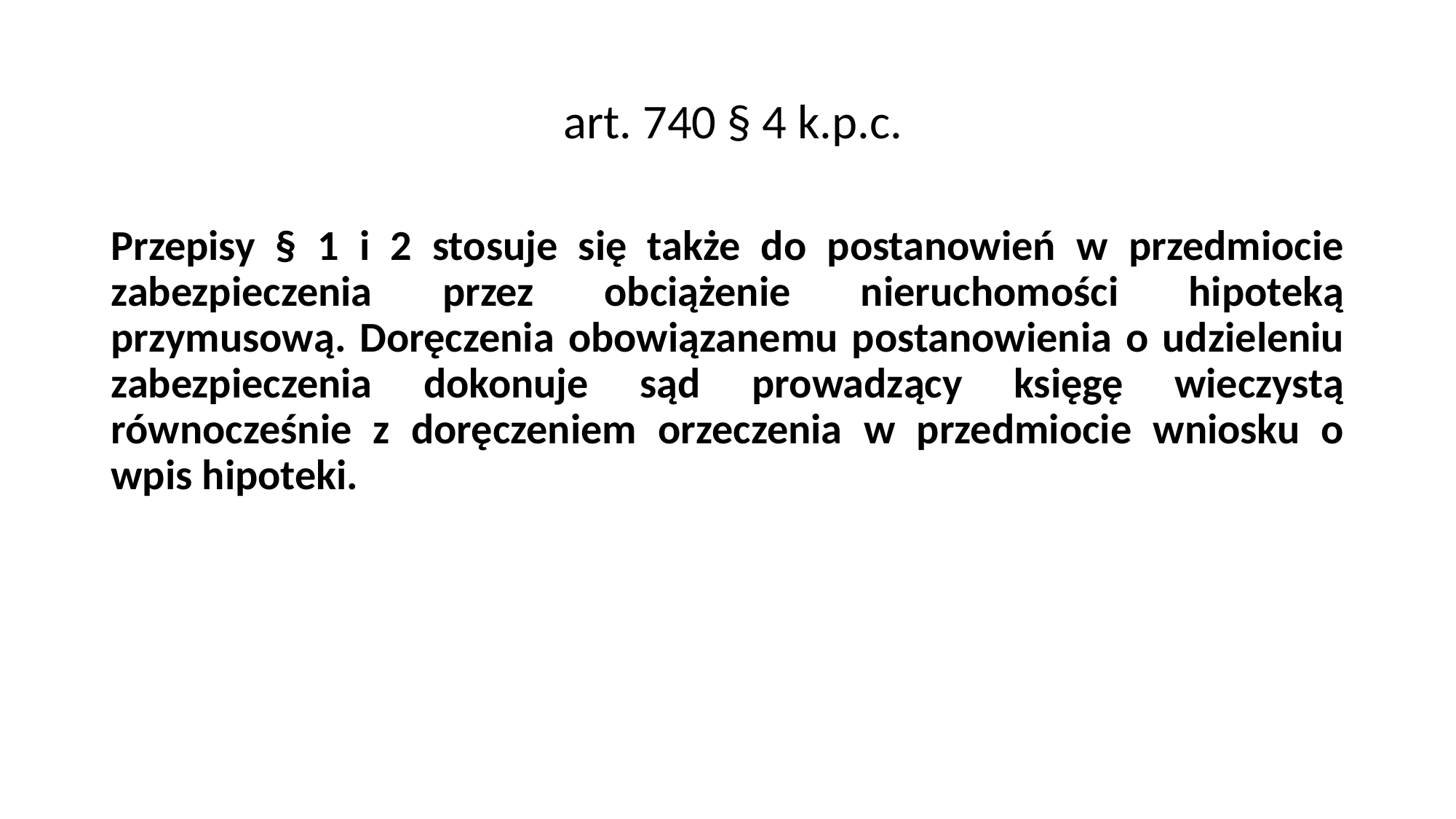

# art. 740 § 4 k.p.c.
Przepisy § 1 i 2 stosuje się także do postanowień w przedmiocie zabezpieczenia przez obciążenie nieruchomości hipoteką przymusową. Doręczenia obowiązanemu postanowienia o udzieleniu zabezpieczenia dokonuje sąd prowadzący księgę wieczystą równocześnie z doręczeniem orzeczenia w przedmiocie wniosku o wpis hipoteki.